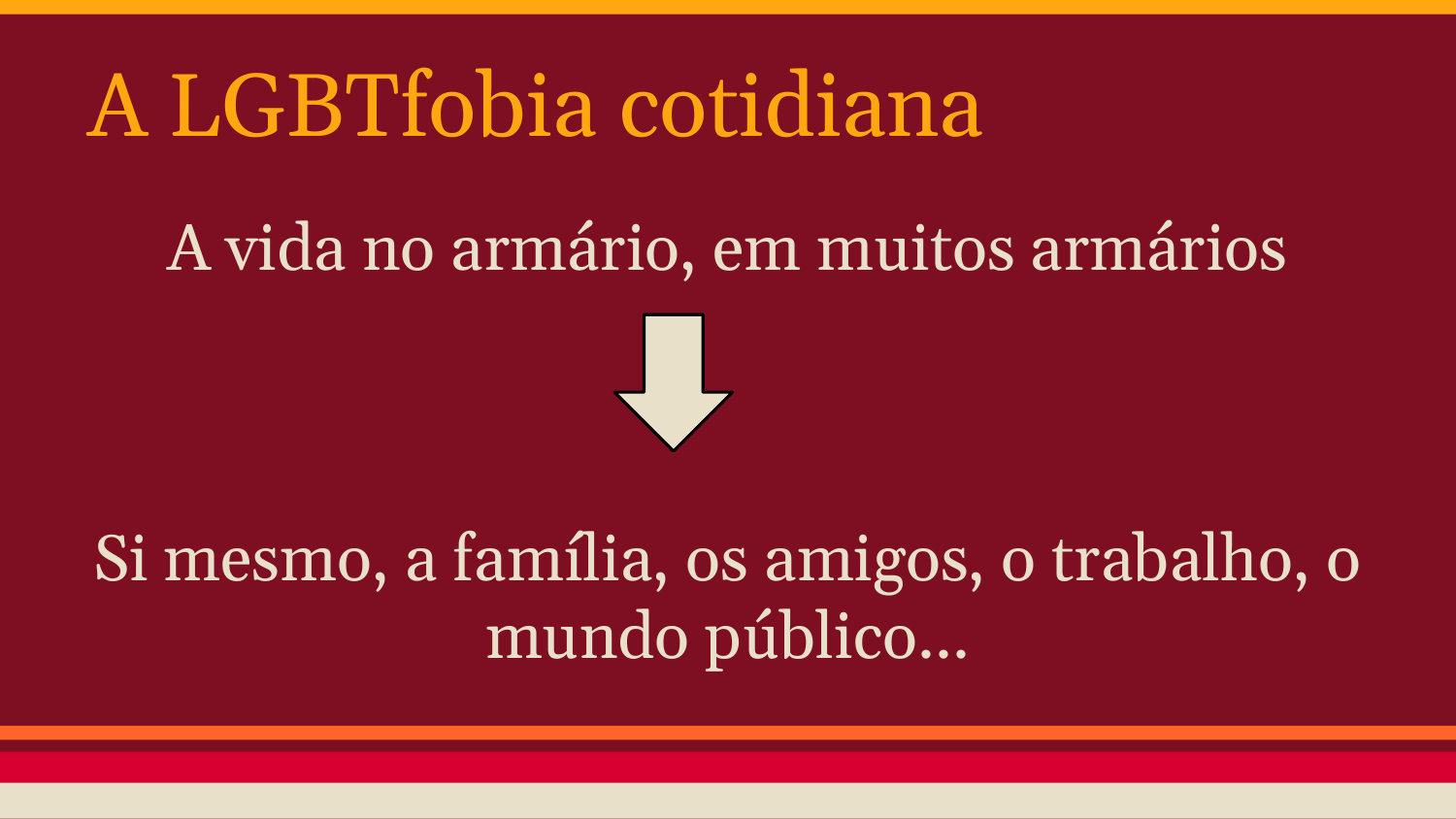

# A LGBTfobia cotidiana
A vida no armário, em muitos armários

Si mesmo, a família, os amigos, o trabalho, o mundo público...